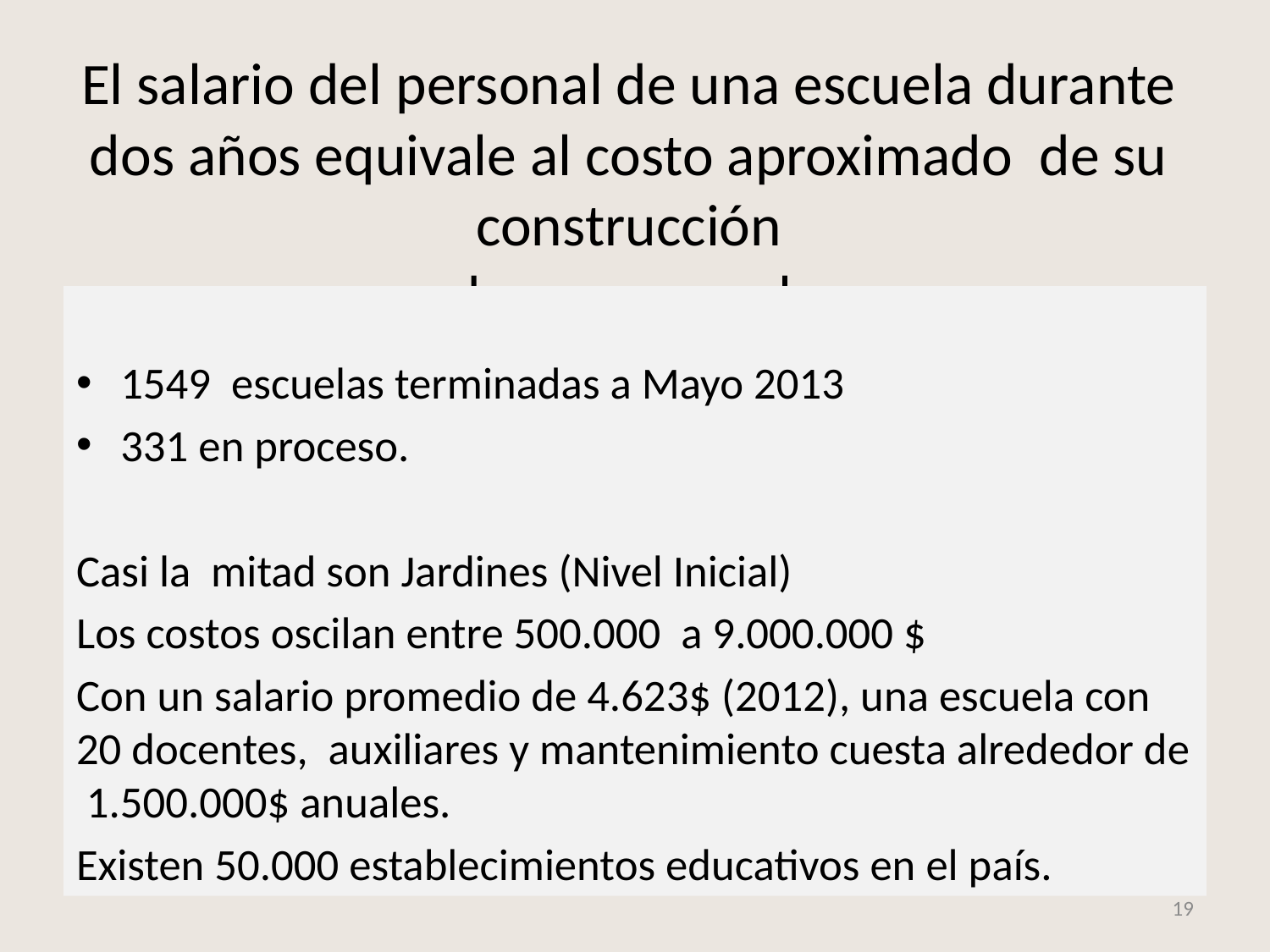

# El salario del personal de una escuela durante dos años equivale al costo aproximado  de su construcción de  una escuela

1549  escuelas terminadas a Mayo 2013
331 en proceso.

Casi la  mitad son Jardines (Nivel Inicial)
Los costos oscilan entre 500.000  a 9.000.000 $
Con un salario promedio de 4.623$ (2012), una escuela con 20 docentes,  auxiliares y mantenimiento cuesta alrededor de  1.500.000$ anuales.
Existen 50.000 establecimientos educativos en el país.
19